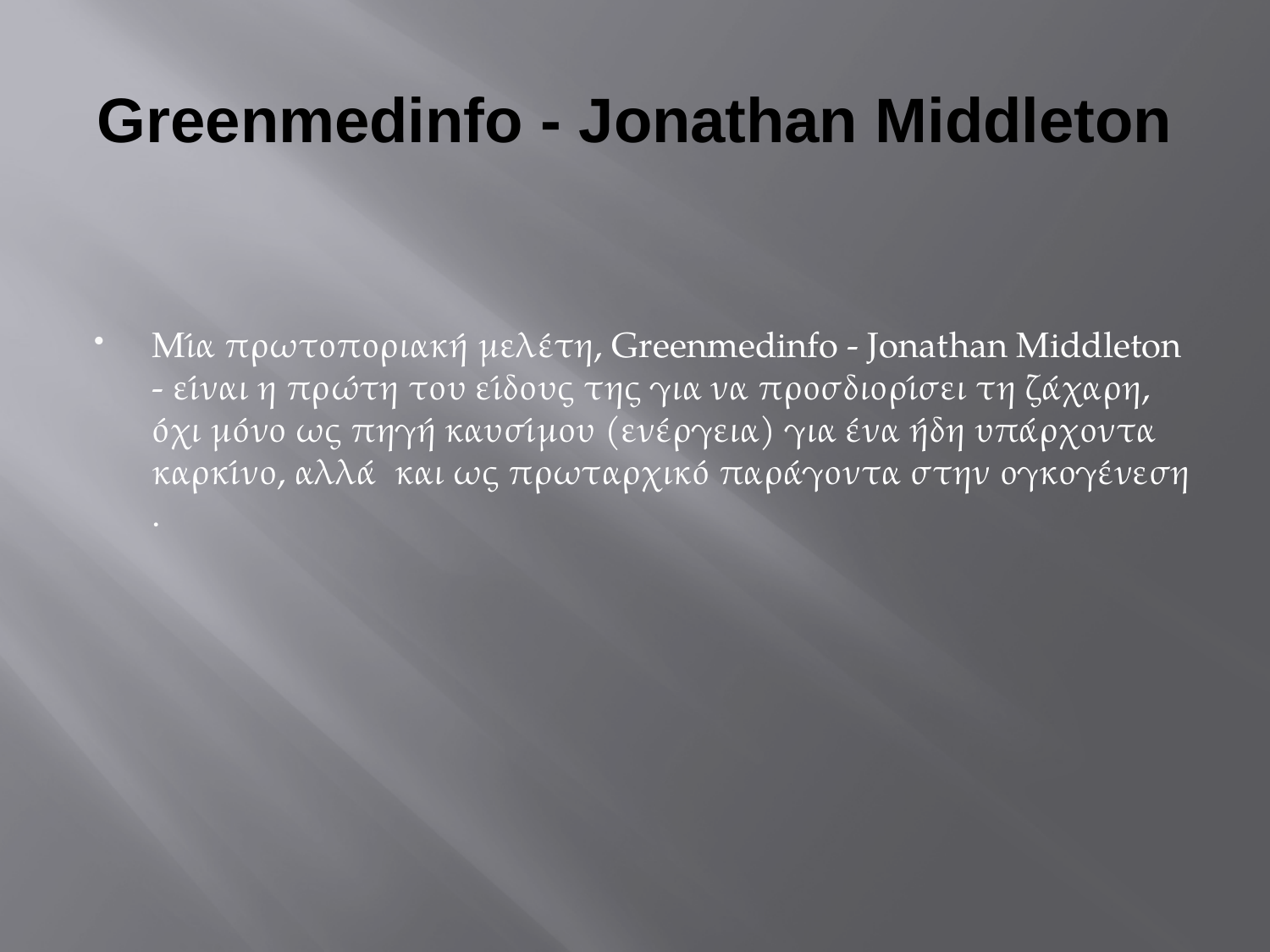

# Greenmedinfo - Jonathan Middleton
Μία πρωτοποριακή μελέτη, Greenmedinfo - Jonathan Middleton - είναι η πρώτη του είδους της για να προσδιορίσει τη ζάχαρη, όχι μόνο ως πηγή καυσίμου (ενέργεια) για ένα ήδη υπάρχοντα καρκίνο, αλλά  και ως πρωταρχικό παράγοντα στην ογκογένεση .